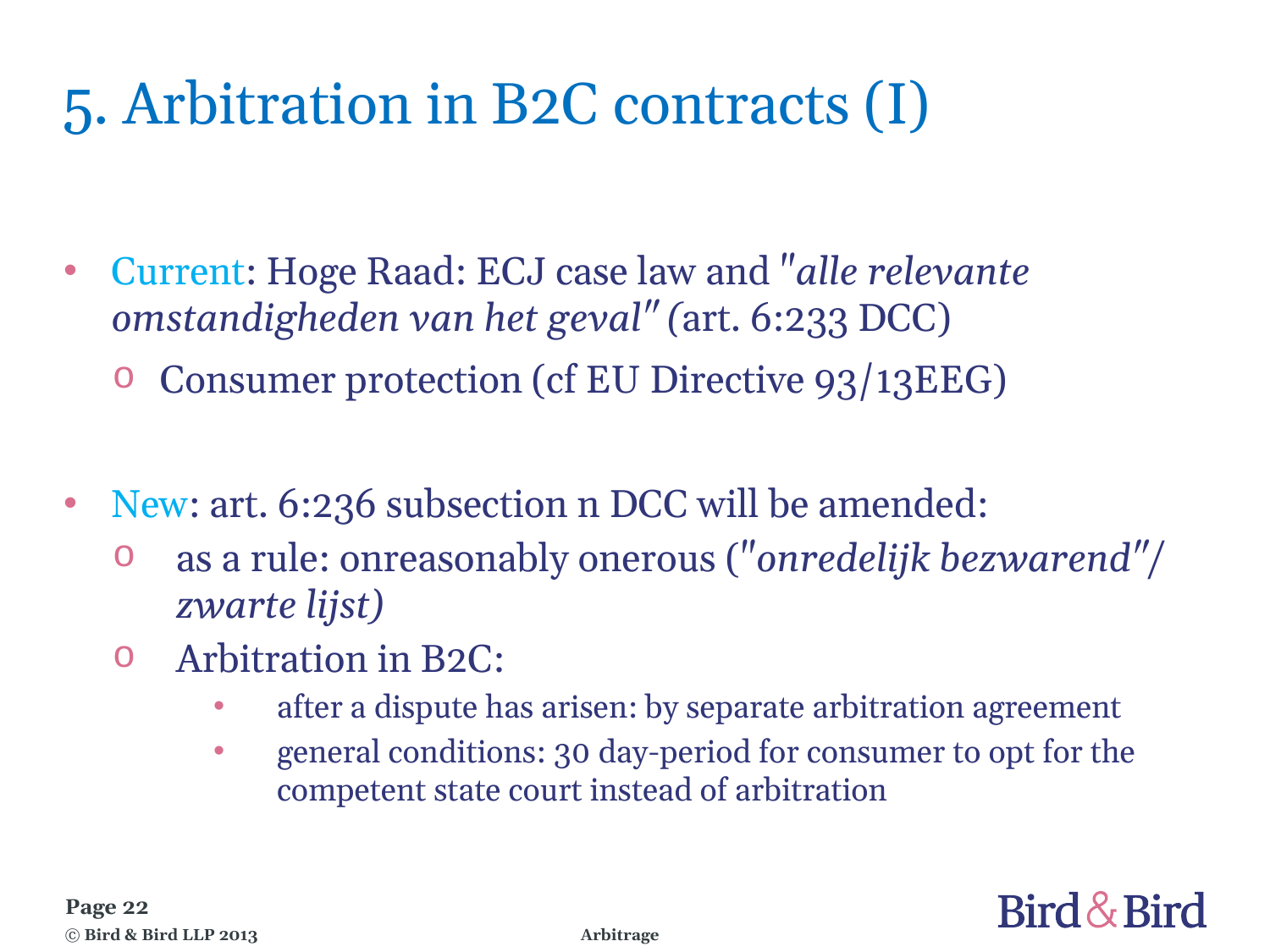

# 5. Arbitration in B2C contracts (I)
Current: Hoge Raad: ECJ case law and "alle relevante omstandigheden van het geval" (art. 6:233 DCC)
Consumer protection (cf EU Directive 93/13EEG)

New: art. 6:236 subsection n DCC will be amended:
as a rule: onreasonably onerous ("onredelijk bezwarend"/ zwarte lijst)
Arbitration in B2C:
after a dispute has arisen: by separate arbitration agreement
general conditions: 30 day-period for consumer to opt for the competent state court instead of arbitration